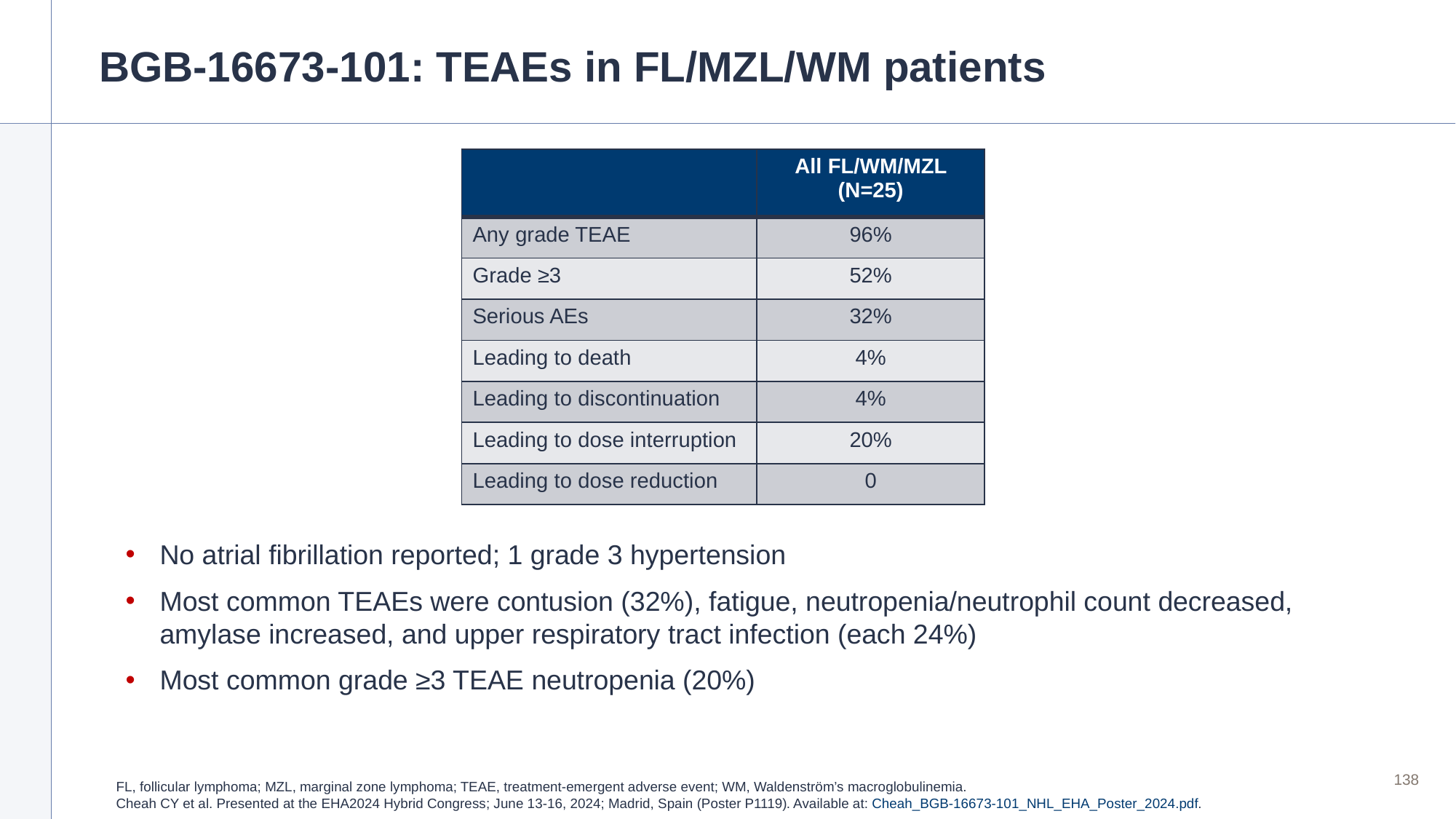

# BGB-16673-101: TEAEs in FL/MZL/WM patients
|  | All FL/WM/MZL (N=25) |
| --- | --- |
| Any grade TEAE | 96% |
| Grade ≥3 | 52% |
| Serious AEs | 32% |
| Leading to death | 4% |
| Leading to discontinuation | 4% |
| Leading to dose interruption | 20% |
| Leading to dose reduction | 0 |
No atrial fibrillation reported; 1 grade 3 hypertension
Most common TEAEs were contusion (32%), fatigue, neutropenia/neutrophil count decreased, amylase increased, and upper respiratory tract infection (each 24%)
Most common grade ≥3 TEAE neutropenia (20%)
138
FL, follicular lymphoma; MZL, marginal zone lymphoma; TEAE, treatment-emergent adverse event; WM, Waldenström’s macroglobulinemia.
Cheah CY et al. Presented at the EHA2024 Hybrid Congress; June 13-16, 2024; Madrid, Spain (Poster P1119). Available at: Cheah_BGB-16673-101_NHL_EHA_Poster_2024.pdf.